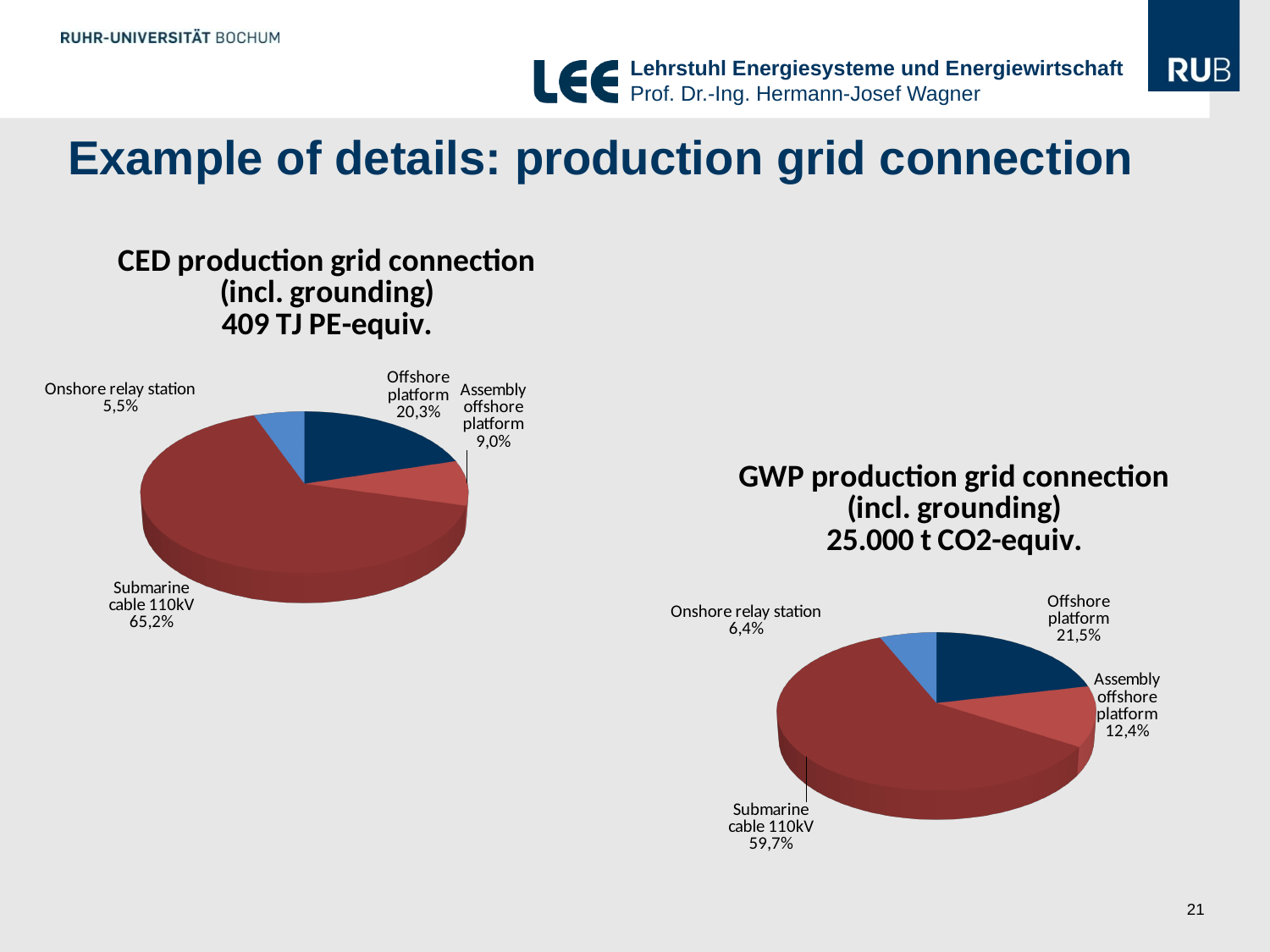

# Example of details: production grid connection

[unsupported chart]

[unsupported chart]